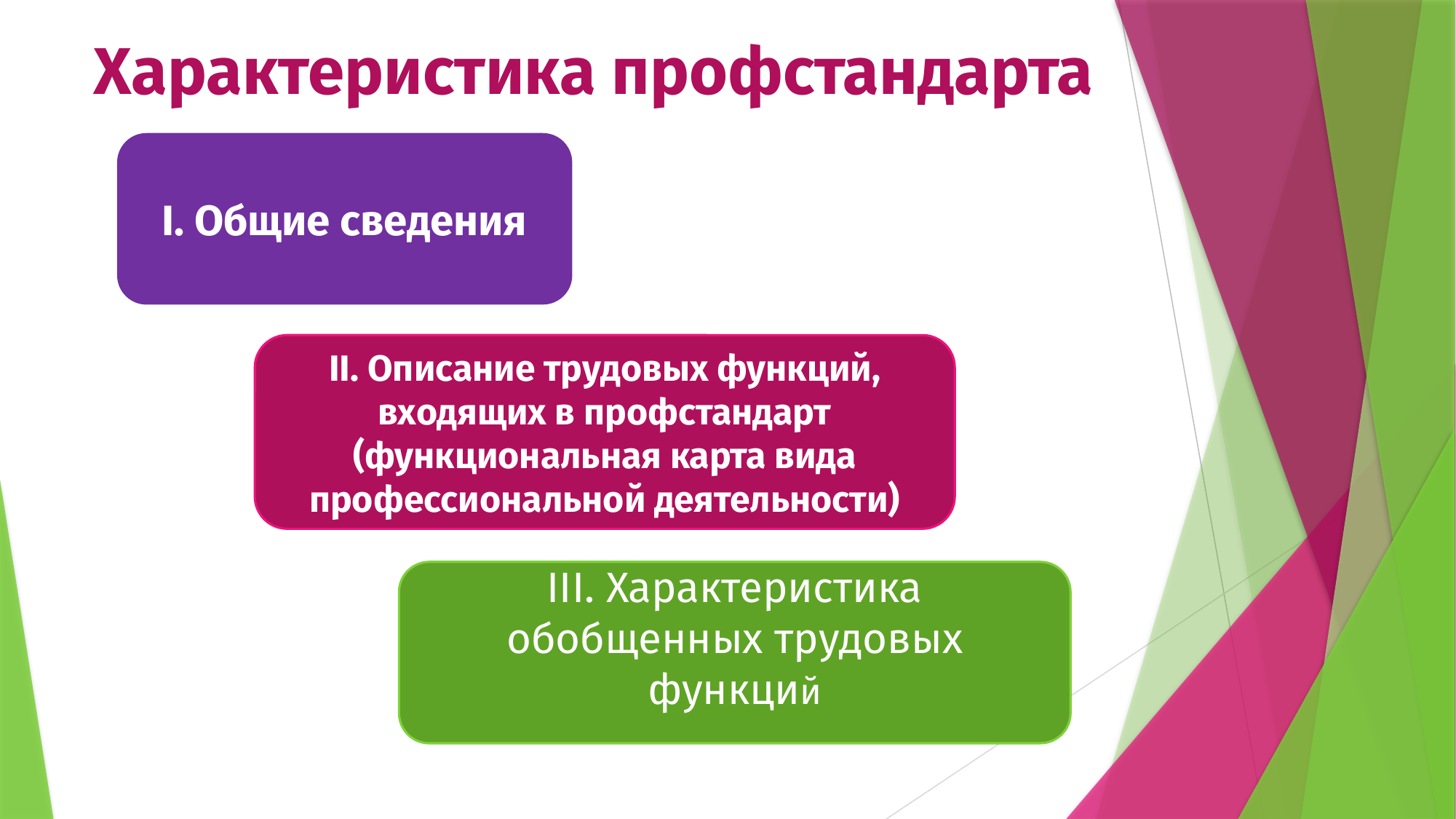

# Характеристика профстандарта
I. Общие сведения
II. Описание трудовых функций, входящих в профстандарт (функциональная карта вида профессиональной деятельности)
III. Характеристика обобщенных трудовых функций